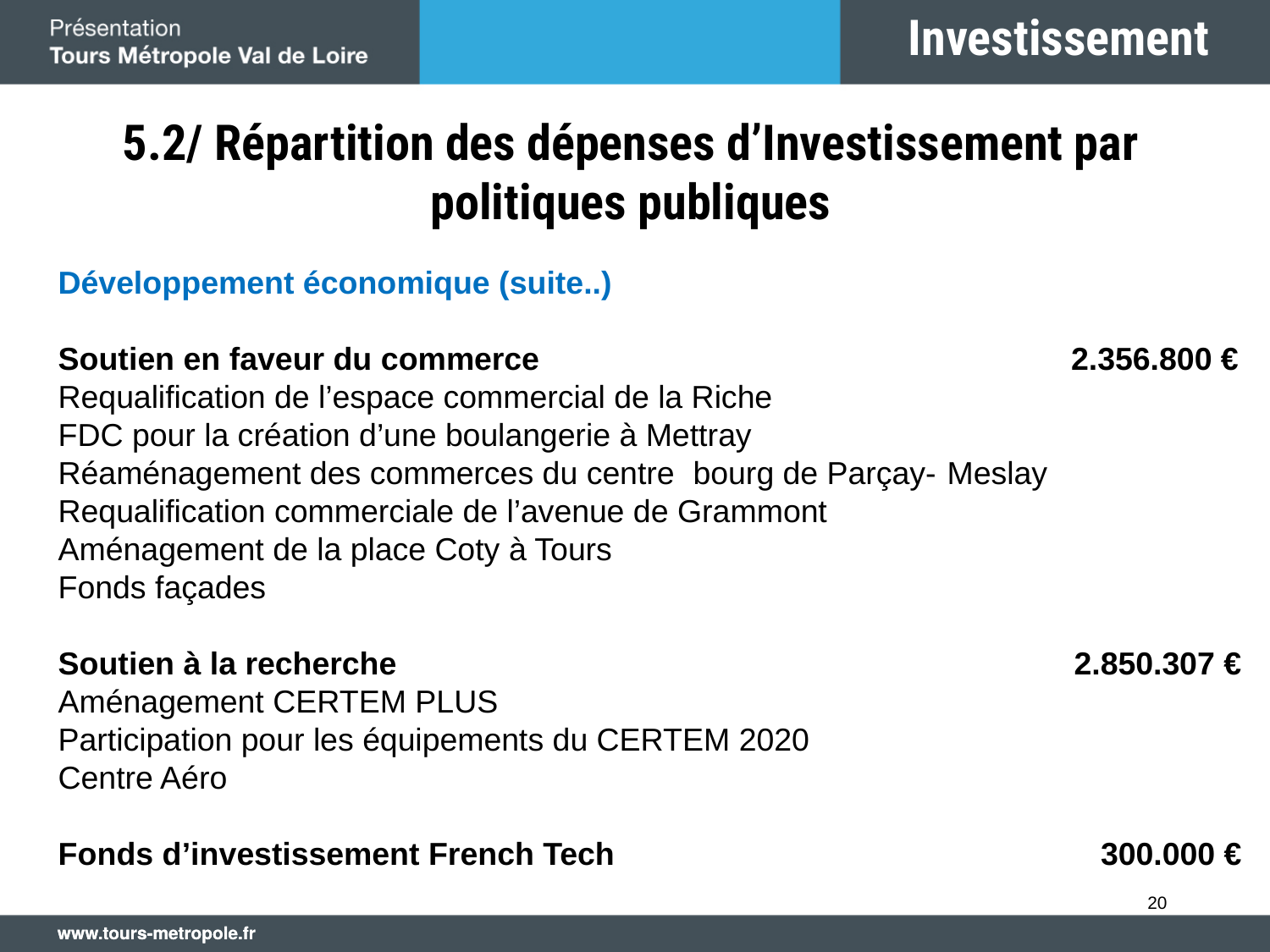

Investissement
5.2/ Répartition des dépenses d’Investissement par politiques publiques
Développement économique (suite..)

Soutien en faveur du commerce		              		              2.356.800 €
Requalification de l’espace commercial de la Riche
FDC pour la création d’une boulangerie à Mettray
Réaménagement des commerces du centre 	bourg de Parçay-	Meslay
Requalification commerciale de l’avenue de Grammont
Aménagement de la place Coty à Tours
Fonds façades

Soutien à la recherche 						2.850.307 €
Aménagement CERTEM PLUS
Participation pour les équipements du CERTEM 2020
Centre Aéro

Fonds d’investissement French Tech	   	   		   300.000 €

20